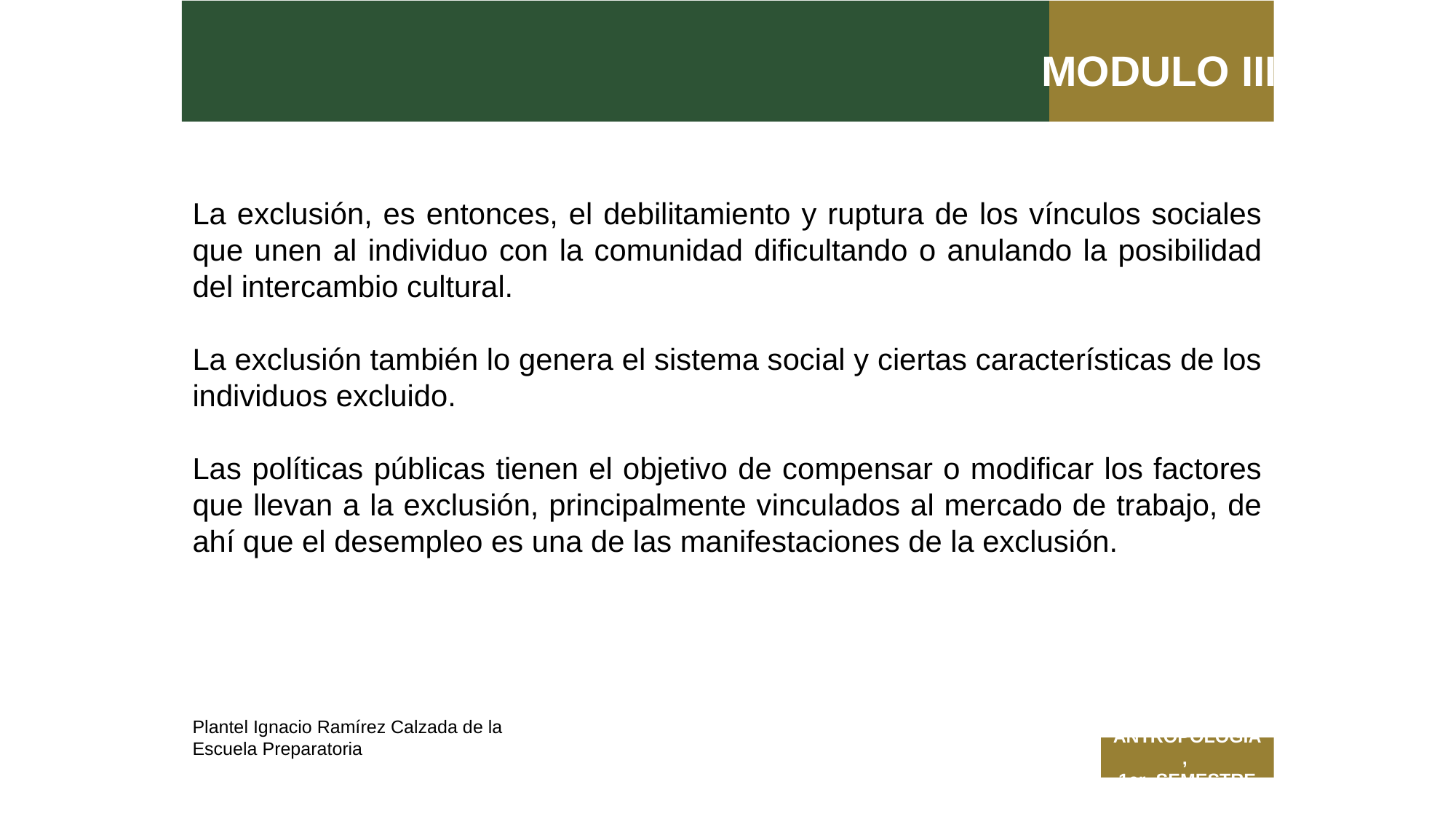

MODULO III

La exclusión, es entonces, el debilitamiento y ruptura de los vínculos sociales que unen al individuo con la comunidad dificultando o anulando la posibilidad del intercambio cultural.
La exclusión también lo genera el sistema social y ciertas características de los individuos excluido.
Las políticas públicas tienen el objetivo de compensar o modificar los factores que llevan a la exclusión, principalmente vinculados al mercado de trabajo, de ahí que el desempleo es una de las manifestaciones de la exclusión.
Plantel Ignacio Ramírez Calzada de la Escuela Preparatoria
ANTROPOLOGÍA,
1er  SEMESTRE
                                          Titulo de la presentación